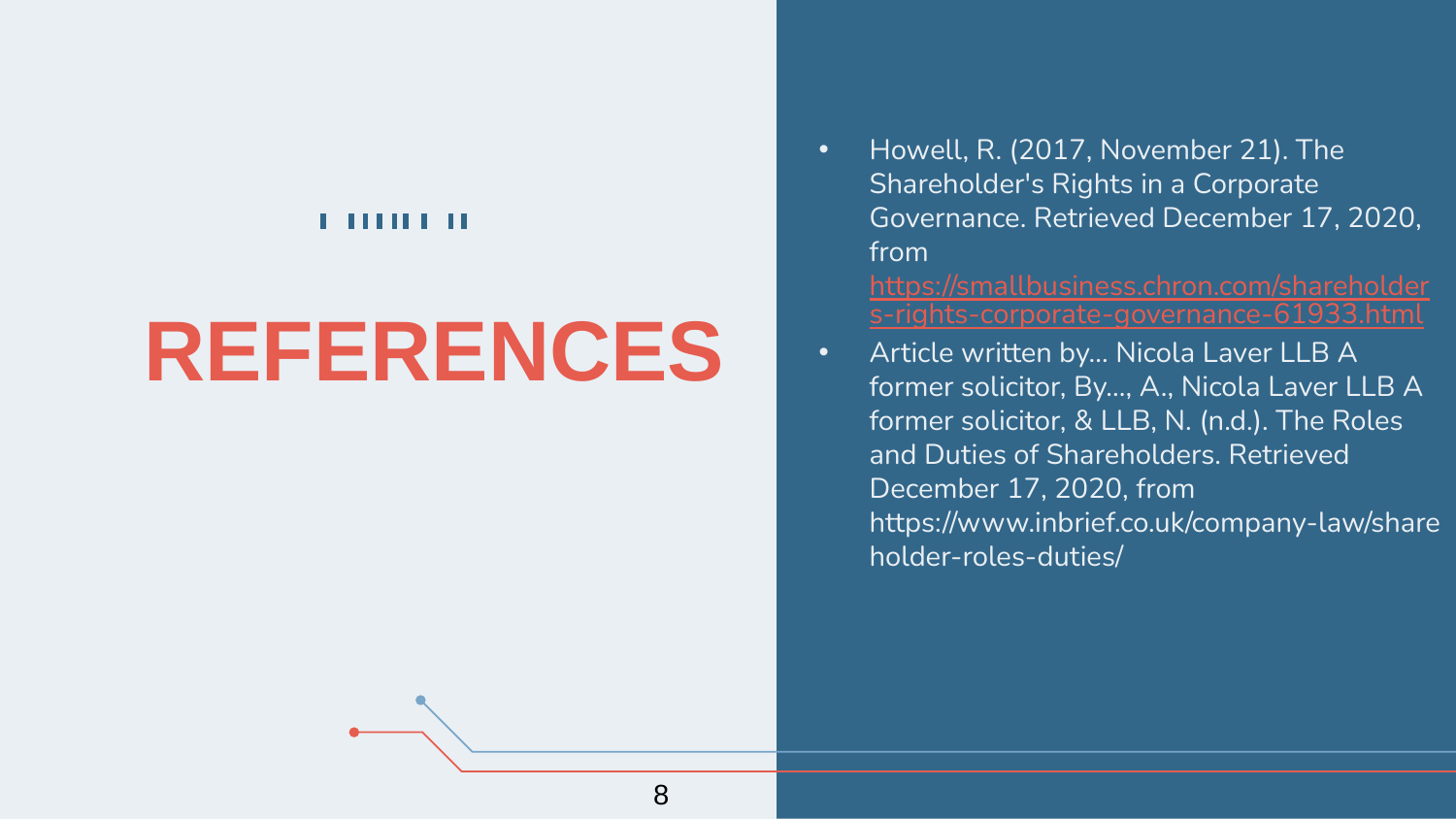

Howell, R. (2017, November 21). The Shareholder's Rights in a Corporate Governance. Retrieved December 17, 2020, from https://smallbusiness.chron.com/shareholders-rights-corporate-governance-61933.html
Article written by... Nicola Laver LLB A former solicitor, By..., A., Nicola Laver LLB A former solicitor, & LLB, N. (n.d.). The Roles and Duties of Shareholders. Retrieved December 17, 2020, from https://www.inbrief.co.uk/company-law/shareholder-roles-duties/

# REFERENCES
             8